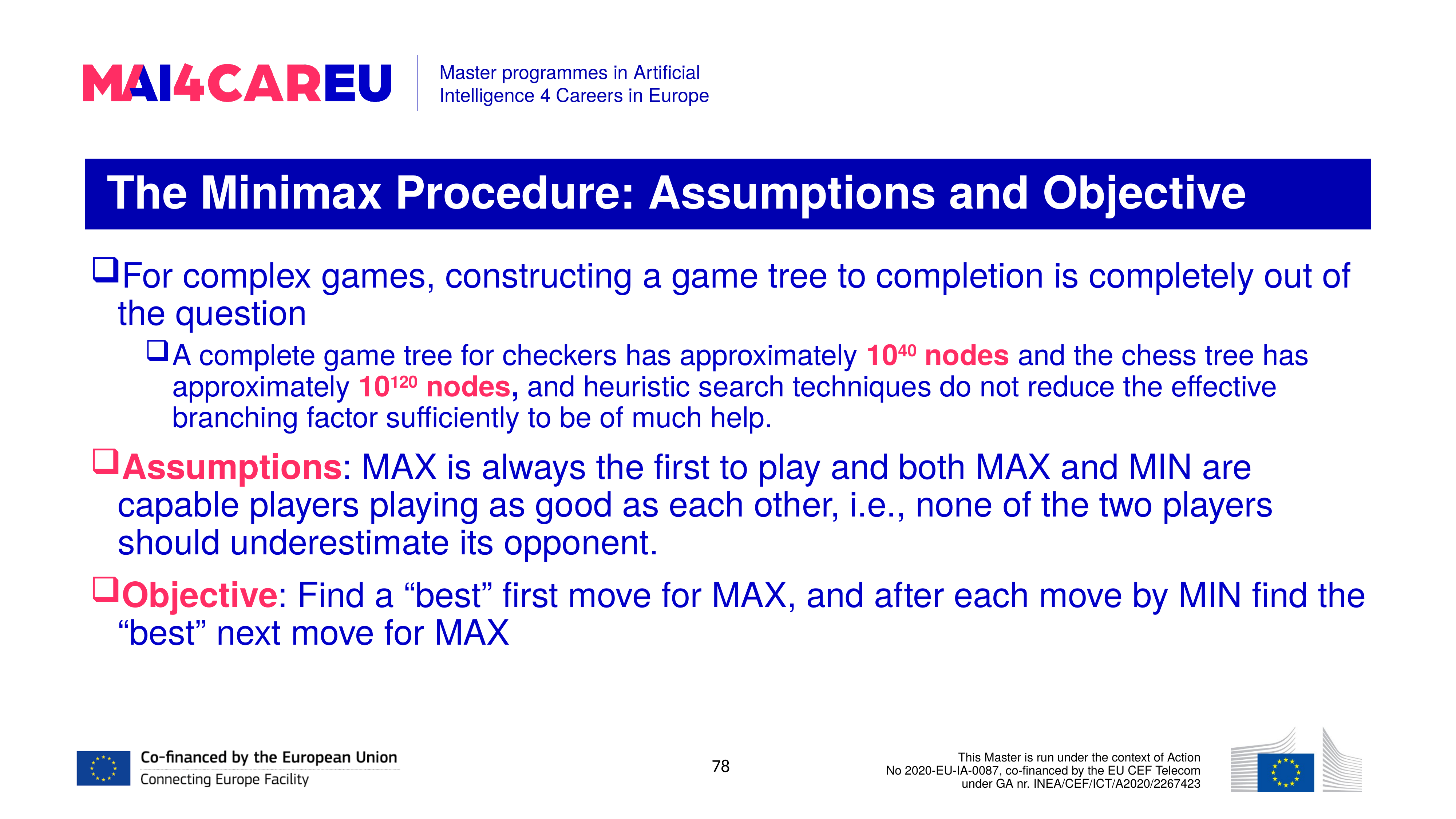

The Minimax Procedure: Assumptions and Objective
For complex games, constructing a game tree to completion is completely out of the question
A complete game tree for checkers has approximately 1040 nodes and the chess tree has approximately 10120 nodes, and heuristic search techniques do not reduce the effective branching factor sufficiently to be of much help.
Assumptions: MAX is always the first to play and both MAX and MIN are capable players playing as good as each other, i.e., none of the two players should underestimate its opponent.
Objective: Find a “best” first move for MAX, and after each move by MIN find the “best” next move for MAX

78